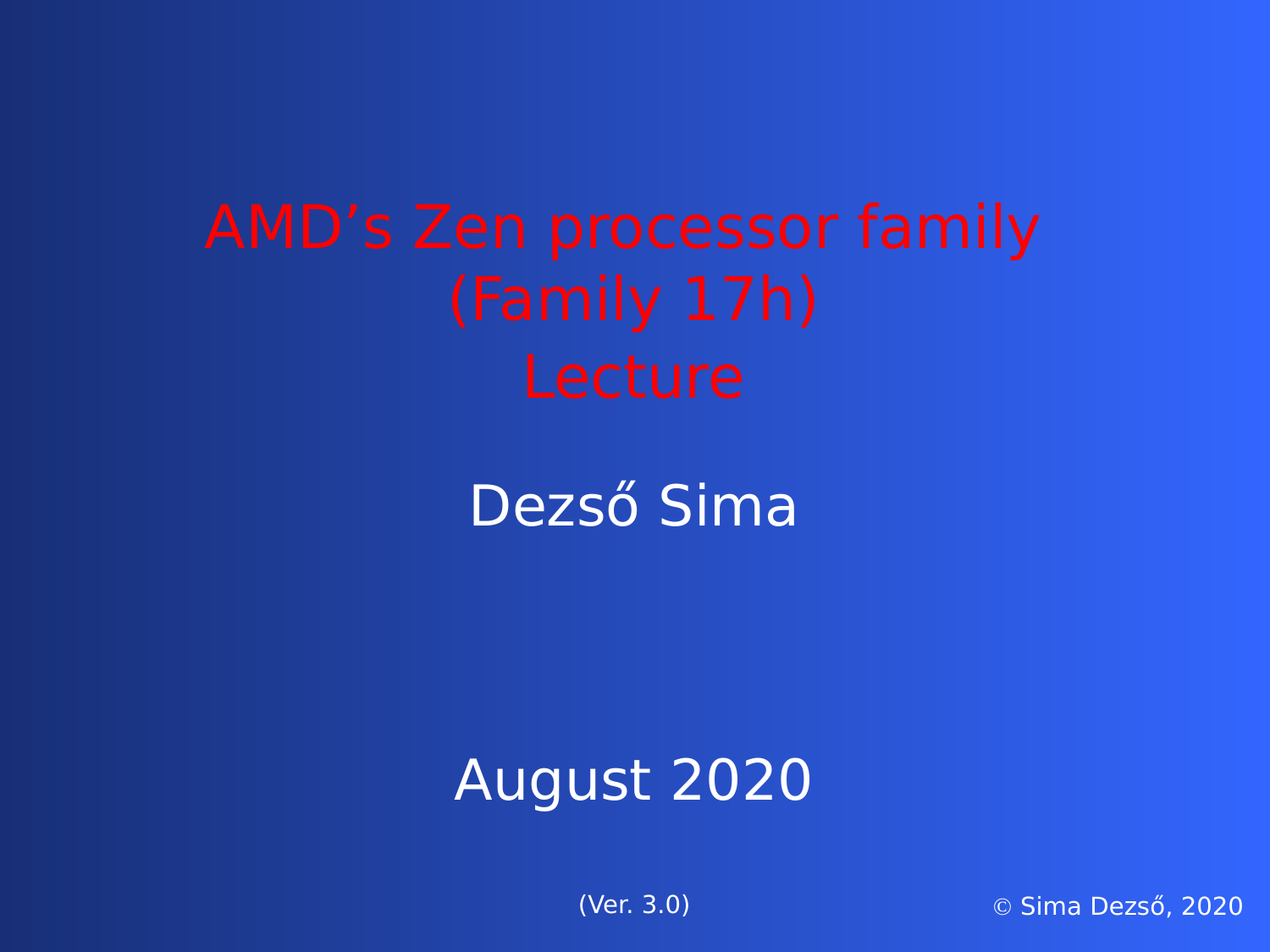

AMD’s Zen processor family
(Family 17h)
Lecture
Dezső Sima

August 2020
(Ver. 3.0)
© Sima Dezső, 2020